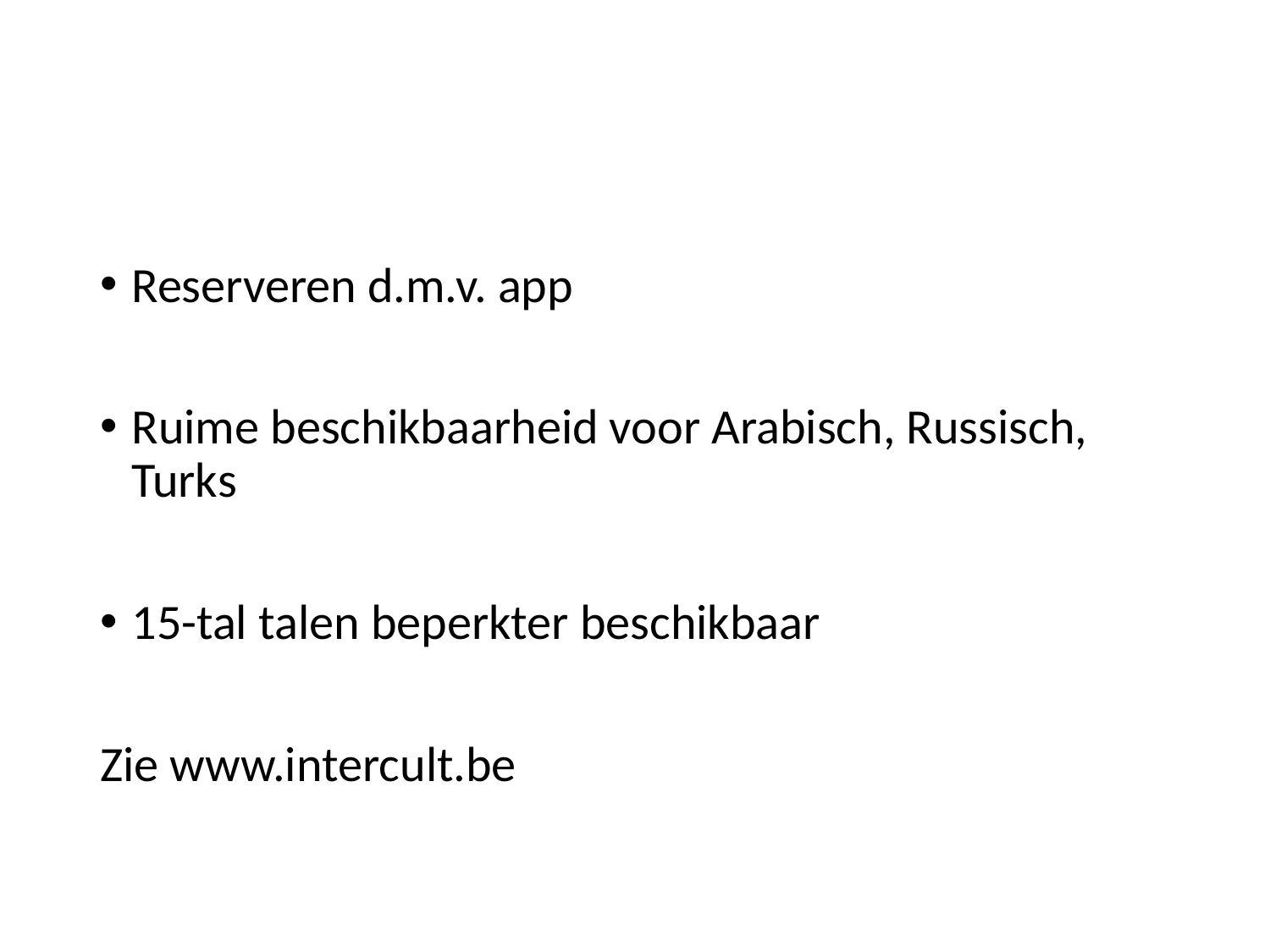

#
Reserveren d.m.v. app

Ruime beschikbaarheid voor Arabisch, Russisch, Turks

15-tal talen beperkter beschikbaar

Zie www.intercult.be